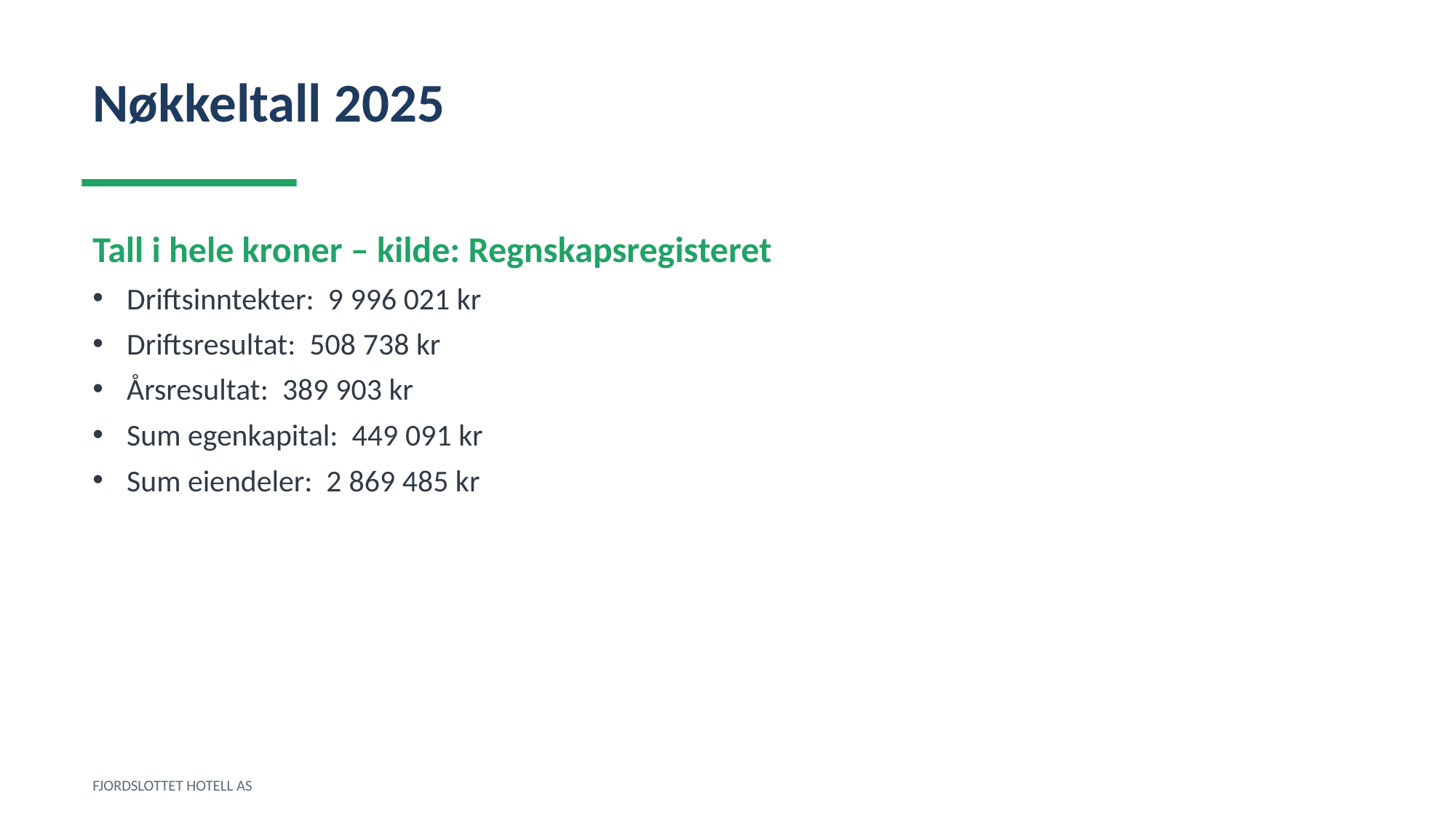

Nøkkeltall 2025

Tall i hele kroner – kilde: Regnskapsregisteret
Driftsinntekter:  9 996 021 kr
Driftsresultat:  508 738 kr
Årsresultat:  389 903 kr
Sum egenkapital:  449 091 kr
Sum eiendeler:  2 869 485 kr
FJORDSLOTTET HOTELL AS